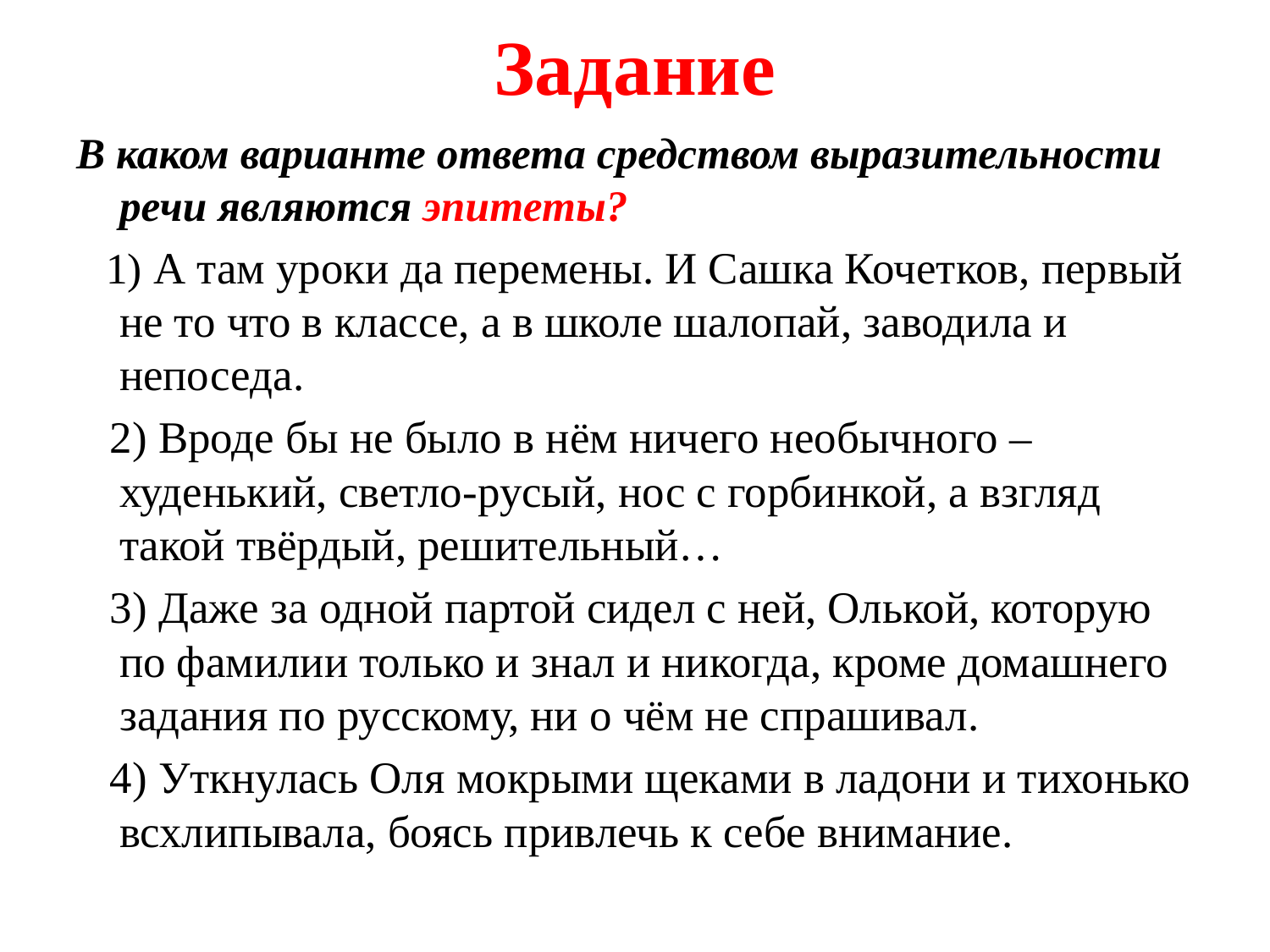

# Задание
В каком варианте ответа средством выразительности речи являются эпитеты?
   1) А там уроки да перемены. И Сашка Кочетков, первый не то что в классе, а в школе шалопай, заводила и непоседа.
   2) Вроде бы не было в нём ничего необычного – худенький, светло-русый, нос с горбинкой, а взгляд такой твёрдый, решительный…
   3) Даже за одной партой сидел с ней, Олькой, которую по фамилии только и знал и никогда, кроме домашнего задания по русскому, ни о чём не спрашивал.
   4) Уткнулась Оля мокрыми щеками в ладони и тихонько всхлипывала, боясь привлечь к себе внимание.